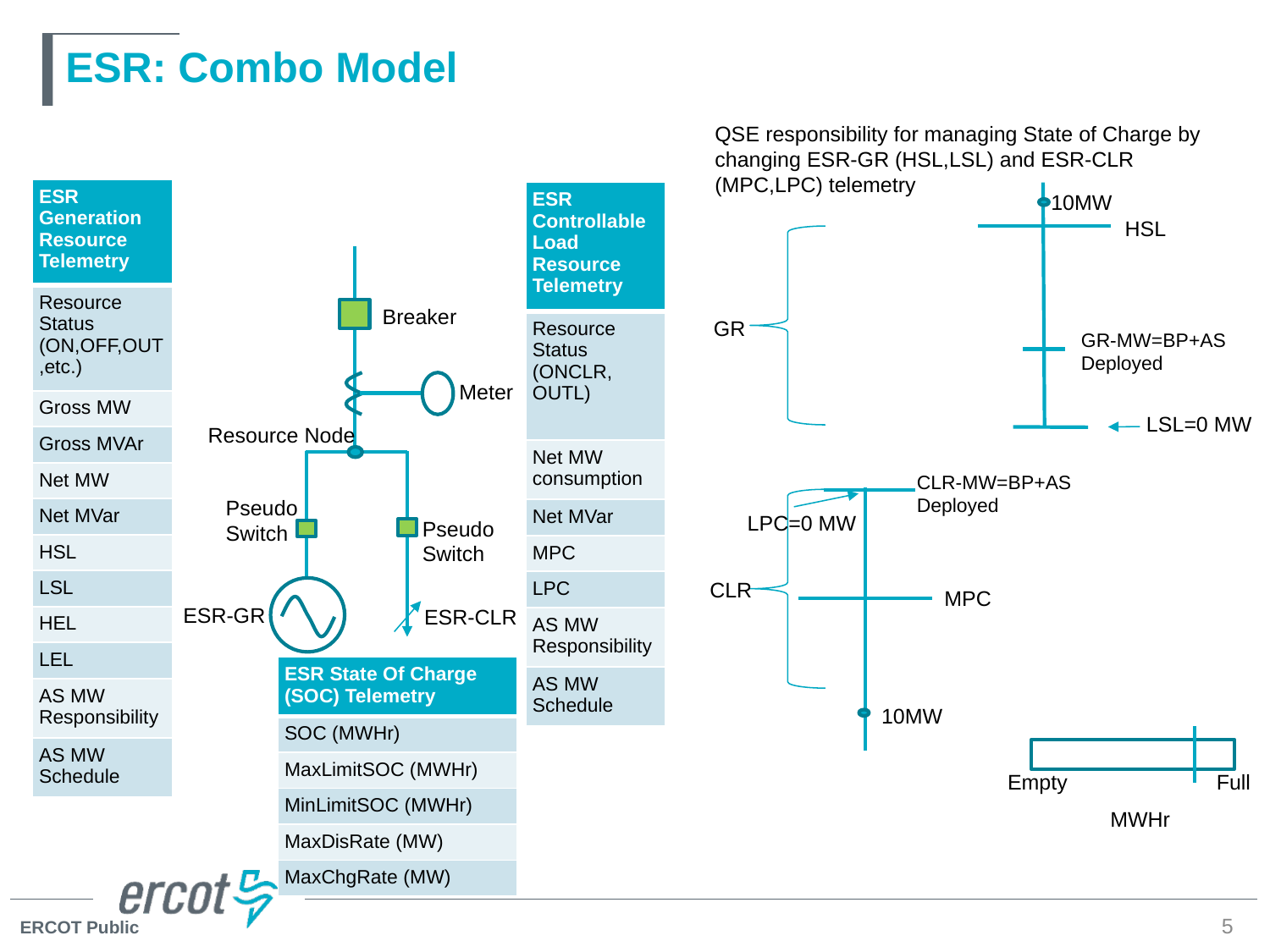

# ESR: Combo Model
QSE responsibility for managing State of Charge by changing ESR-GR (HSL,LSL) and ESR-CLR (MPC,LPC) telemetry
| ESR Generation Resource Telemetry |
| --- |
| Resource Status (ON,OFF,OUT,etc.) |
| Gross MW |
| Gross MVAr |
| Net MW |
| Net MVar |
| HSL |
| LSL |
| HEL |
| LEL |
| AS MW Responsibility |
| AS MW Schedule |
| ESR Controllable Load Resource Telemetry |
| --- |
| Resource Status (ONCLR, OUTL) |
| Net MW consumption |
| Net MVar |
| MPC |
| LPC |
| AS MW Responsibility |
| AS MW Schedule |
10MW

HSL

Breaker

Meter

Pseudo
Switch
Pseudo
Switch

ESR-GR

ESR-CLR
GR
GR-MW=BP+AS Deployed
LSL=0 MW
Resource Node

CLR-MW=BP+AS Deployed

LPC=0 MW
CLR
MPC
| ESR State Of Charge (SOC) Telemetry |
| --- |
| SOC (MWHr) |
| MaxLimitSOC (MWHr) |
| MinLimitSOC (MWHr) |
| MaxDisRate (MW) |
| MaxChgRate (MW) |
10MW

Empty
Full
MWHr
5